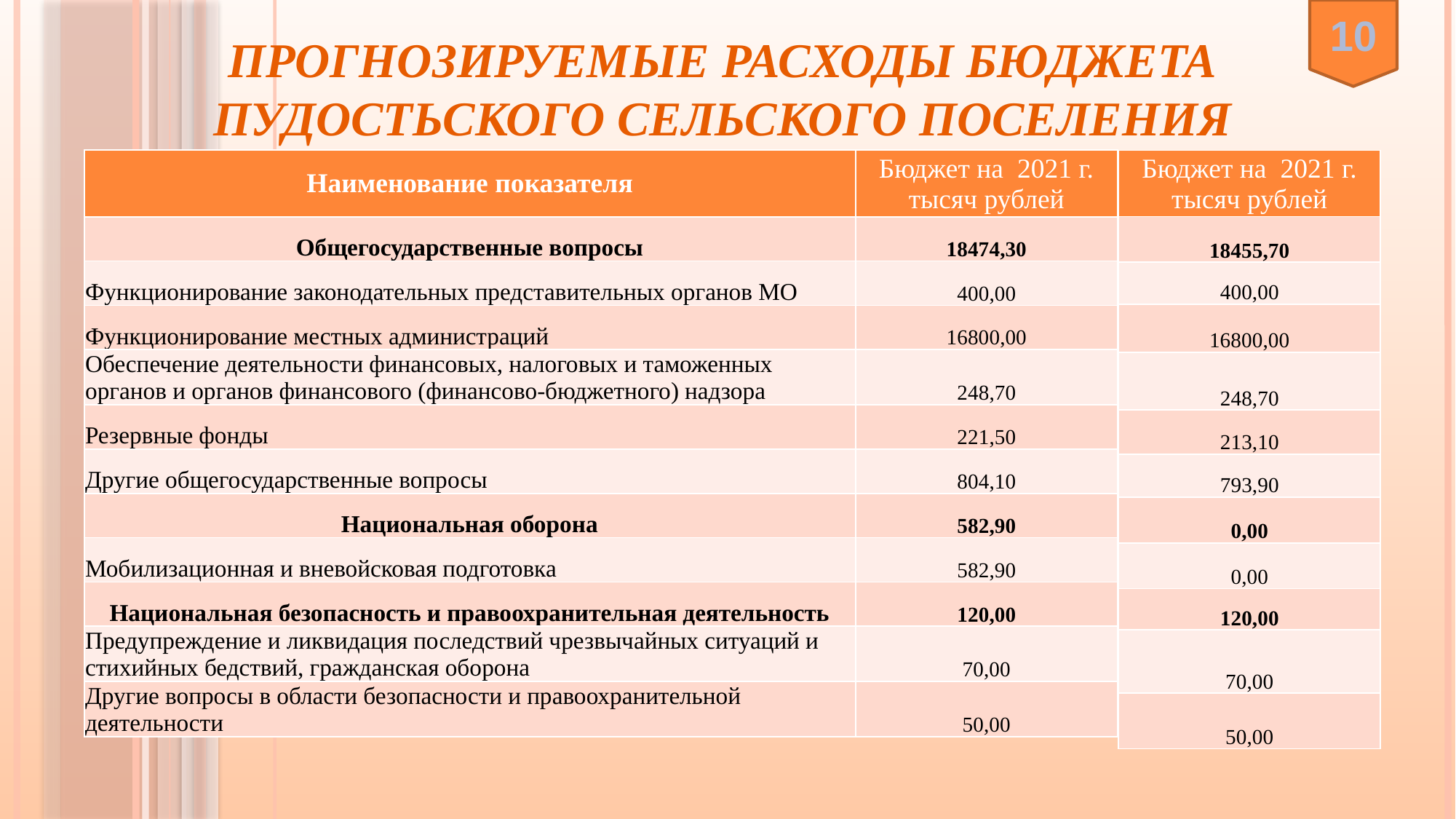

10
Прогнозируемые расходы бюджета Пудостьского сельского поселения
| Наименование показателя | Бюджет на 2021 г. тысяч рублей |
| --- | --- |
| Общегосударственные вопросы | 18474,30 |
| Функционирование законодательных представительных органов МО | 400,00 |
| Функционирование местных администраций | 16800,00 |
| Обеспечение деятельности финансовых, налоговых и таможенных органов и органов финансового (финансово-бюджетного) надзора | 248,70 |
| Резервные фонды | 221,50 |
| Другие общегосударственные вопросы | 804,10 |
| Национальная оборона | 582,90 |
| Мобилизационная и вневойсковая подготовка | 582,90 |
| Национальная безопасность и правоохранительная деятельность | 120,00 |
| Предупреждение и ликвидация последствий чрезвычайных ситуаций и стихийных бедствий, гражданская оборона | 70,00 |
| Другие вопросы в области безопасности и правоохранительной деятельности | 50,00 |
| Бюджет на 2021 г. тысяч рублей |
| --- |
| 18455,70 |
| 400,00 |
| 16800,00 |
| 248,70 |
| 213,10 |
| 793,90 |
| 0,00 |
| 0,00 |
| 120,00 |
| 70,00 |
| 50,00 |